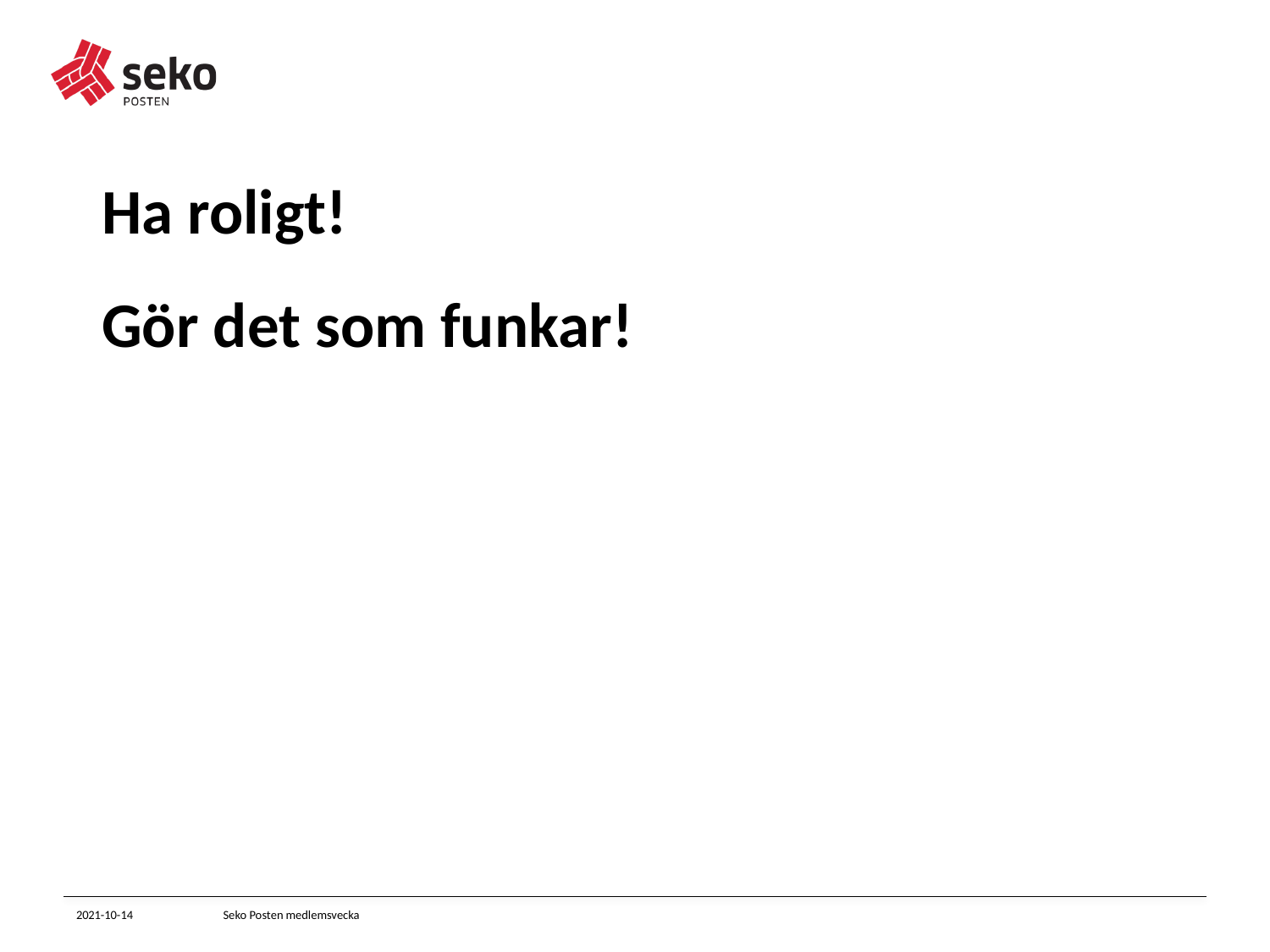

# Ha roligt! Gör det som funkar!

2021-10-14
Seko Posten medlemsvecka